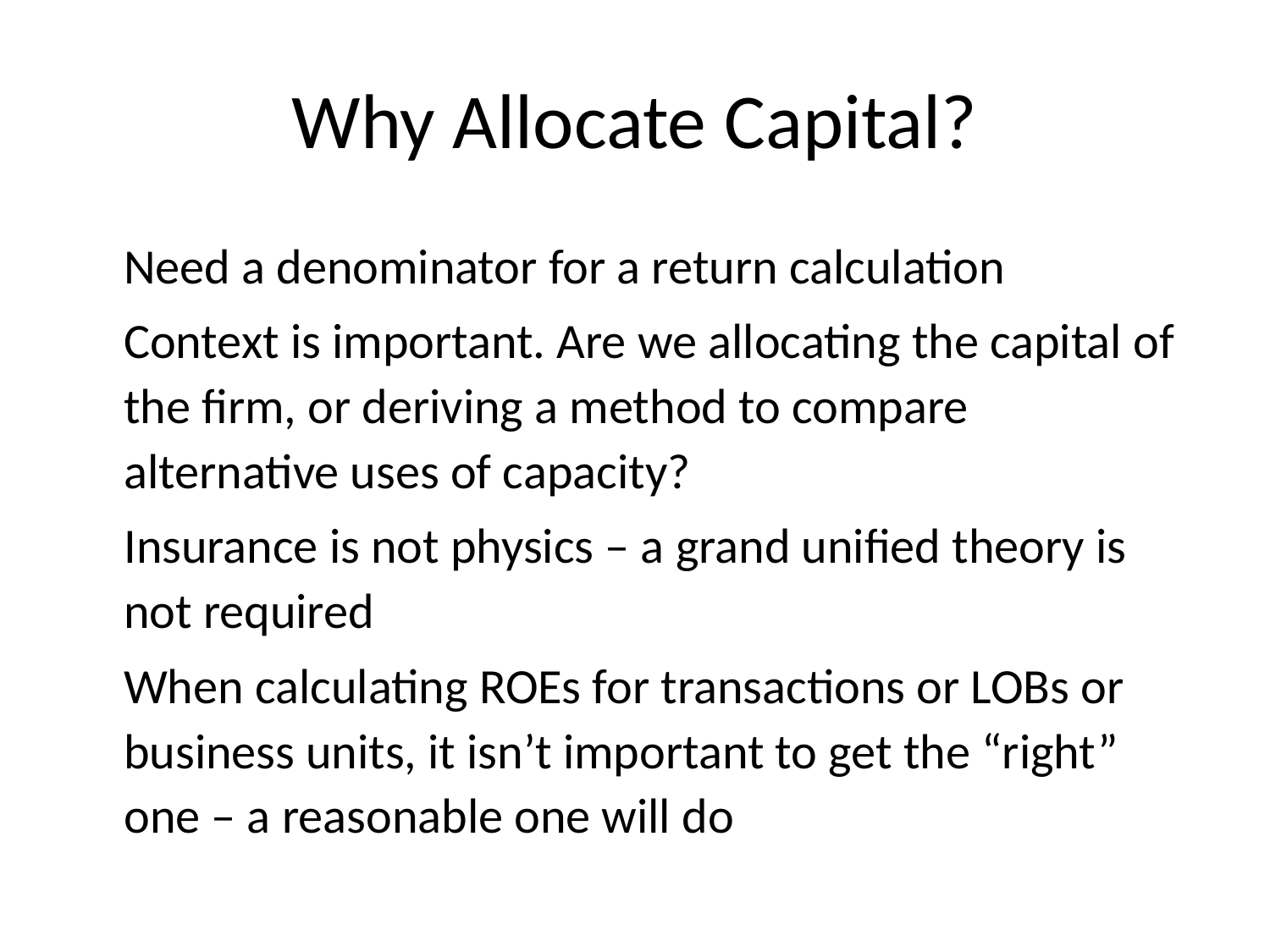

# Why Allocate Capital?
Need a denominator for a return calculation
Context is important. Are we allocating the capital of the firm, or deriving a method to compare alternative uses of capacity?
Insurance is not physics – a grand unified theory is not required
When calculating ROEs for transactions or LOBs or business units, it isn’t important to get the “right” one – a reasonable one will do